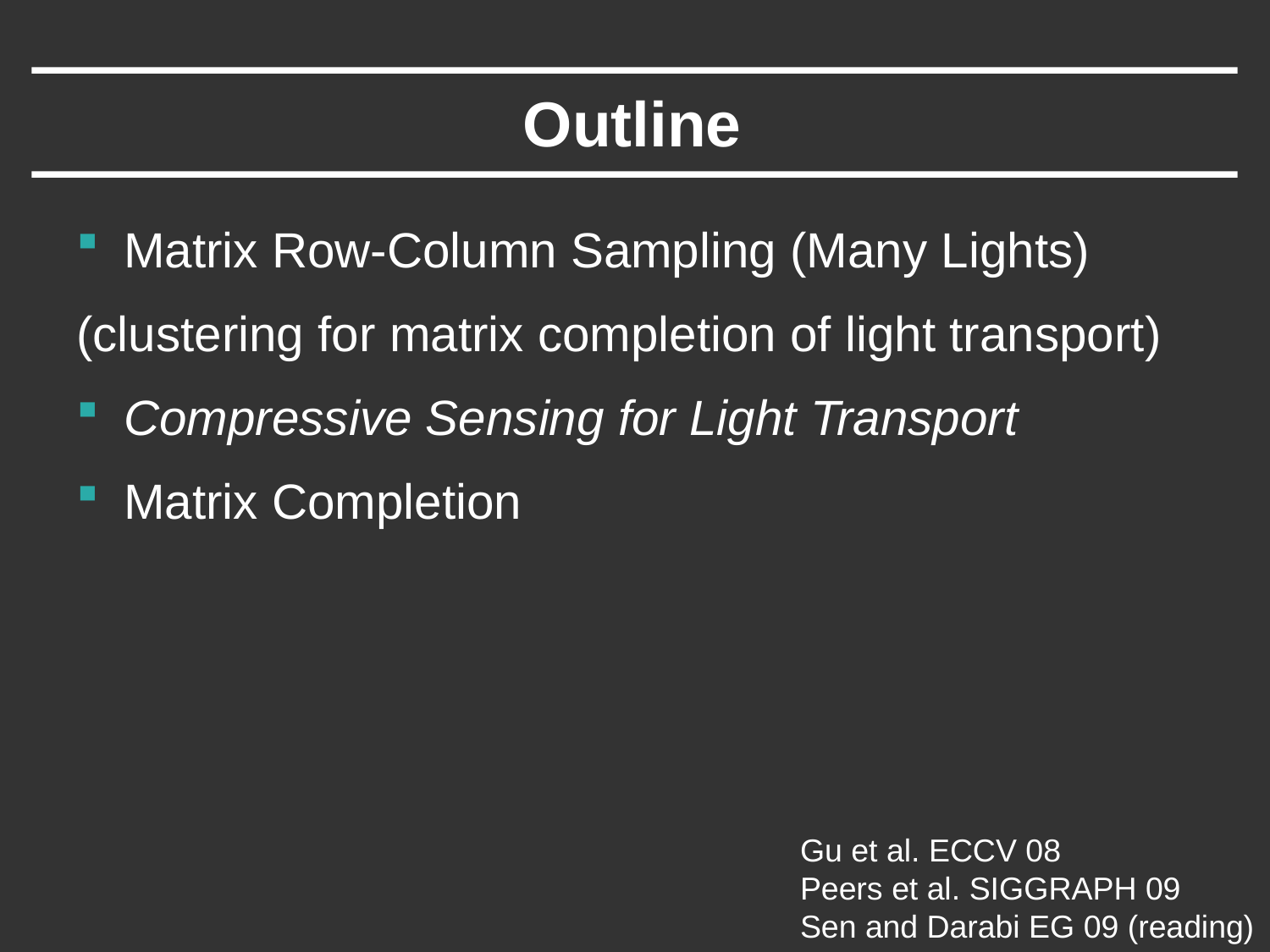

# Outline
Matrix Row-Column Sampling (Many Lights)
(clustering for matrix completion of light transport)
Compressive Sensing for Light Transport
Matrix Completion
Gu et al. ECCV 08
Peers et al. SIGGRAPH 09
Sen and Darabi EG 09 (reading)